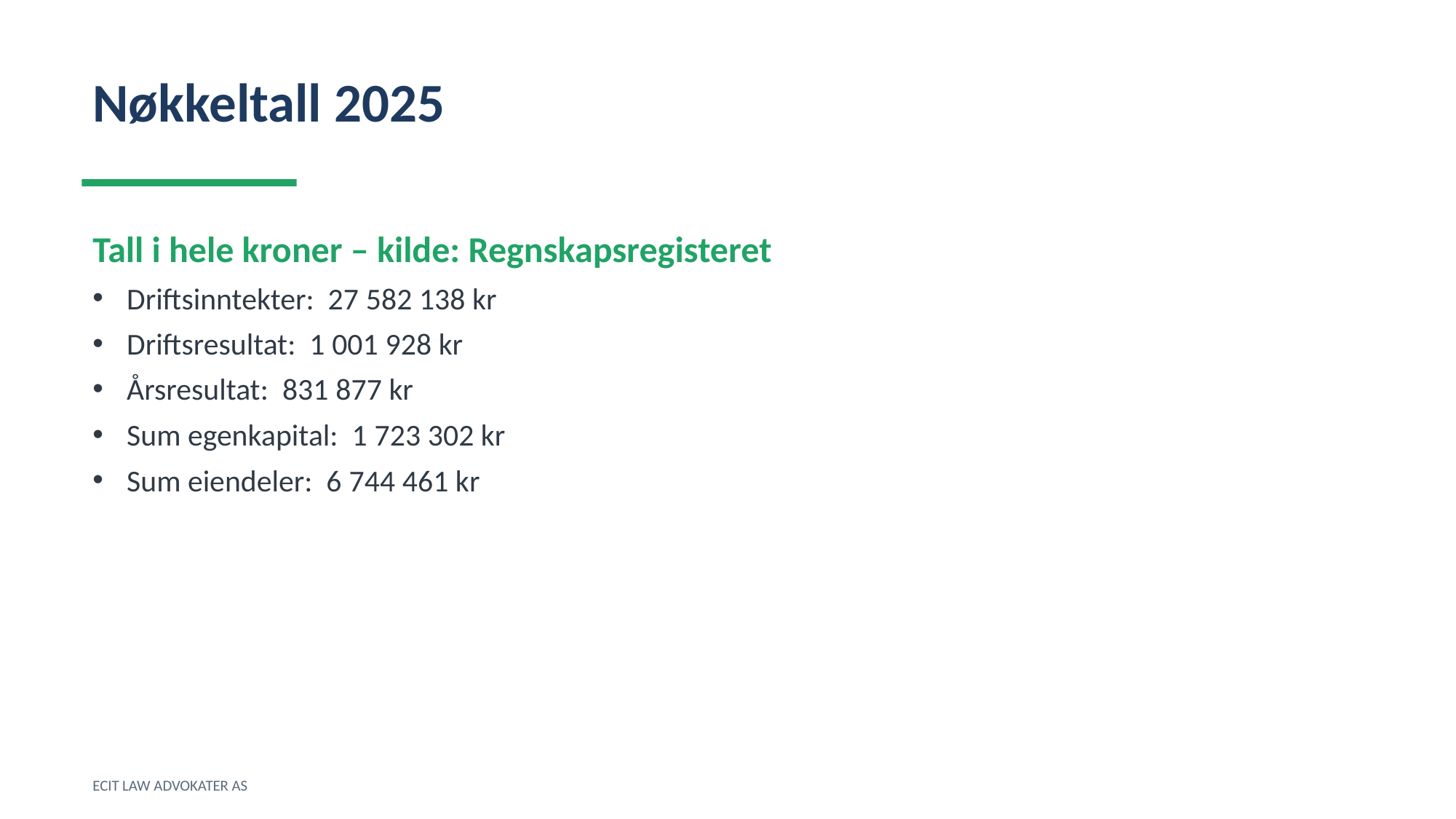

Nøkkeltall 2025

Tall i hele kroner – kilde: Regnskapsregisteret
Driftsinntekter:  27 582 138 kr
Driftsresultat:  1 001 928 kr
Årsresultat:  831 877 kr
Sum egenkapital:  1 723 302 kr
Sum eiendeler:  6 744 461 kr
ECIT LAW ADVOKATER AS